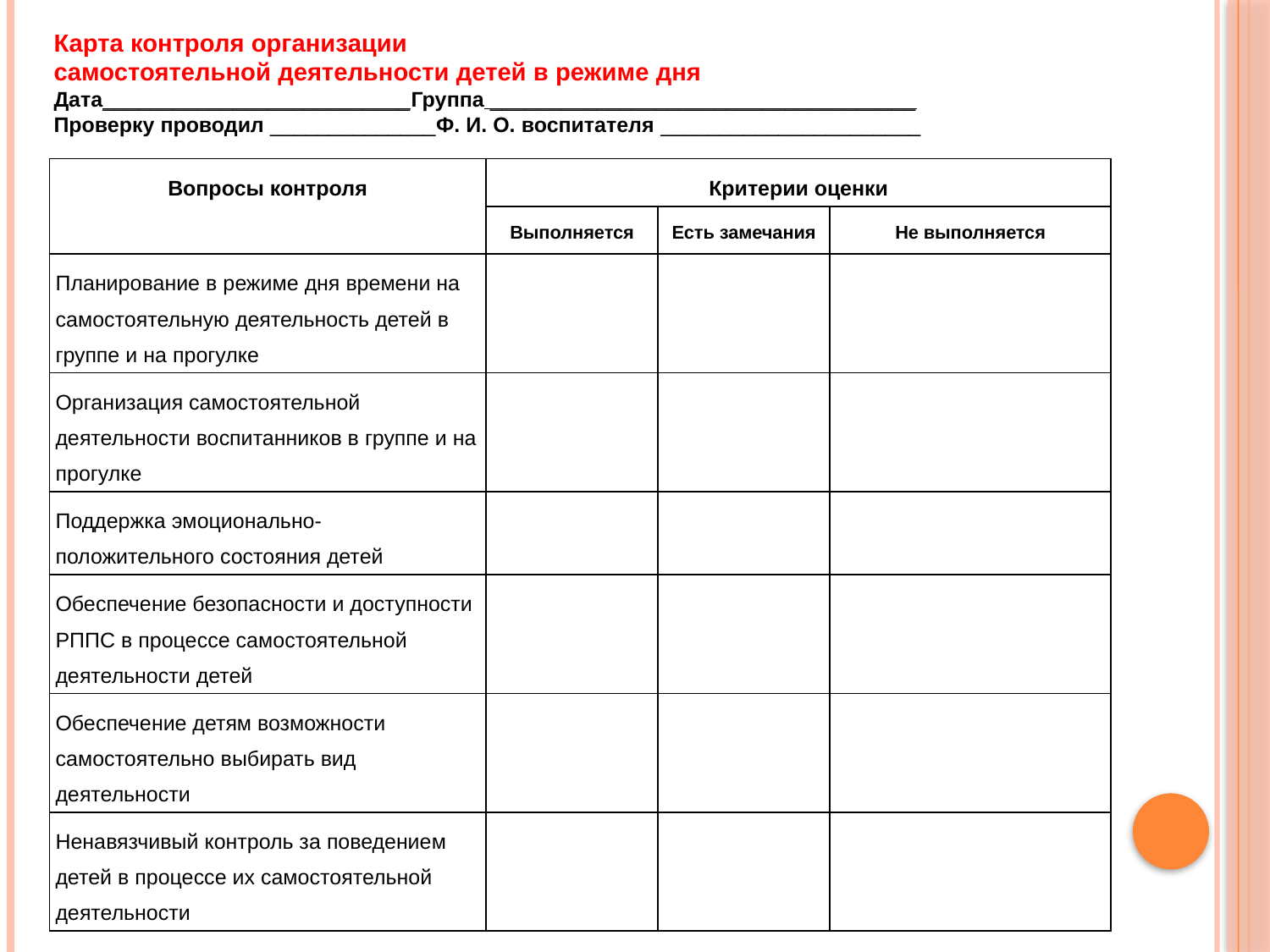

Карта контроля организации
самостоятельной деятельности детей в режиме дня
Дата__________________________Группа ____________________________________
Проверку проводил ______________Ф. И. О. воспитателя ______________________
| Вопросы контроля | Критерии оценки |  |  |
| --- | --- | --- | --- |
|  | Выполняется | Есть замечания | Не выполняется |
| Планирование в режиме дня времени на самостоятельную деятельность детей в группе и на прогулке |  |  |  |
| Организация самостоятельной деятельности воспитанников в группе и на прогулке |  |  |  |
| Поддержка эмоционально-положительного состояния детей |  |  |  |
| Обеспечение безопасности и доступности РППС в процессе самостоятельной деятельности детей |  |  |  |
| Обеспечение детям возможности самостоятельно выбирать вид деятельности |  |  |  |
| Ненавязчивый контроль за поведением детей в процессе их самостоятельной деятельности |  |  |  |